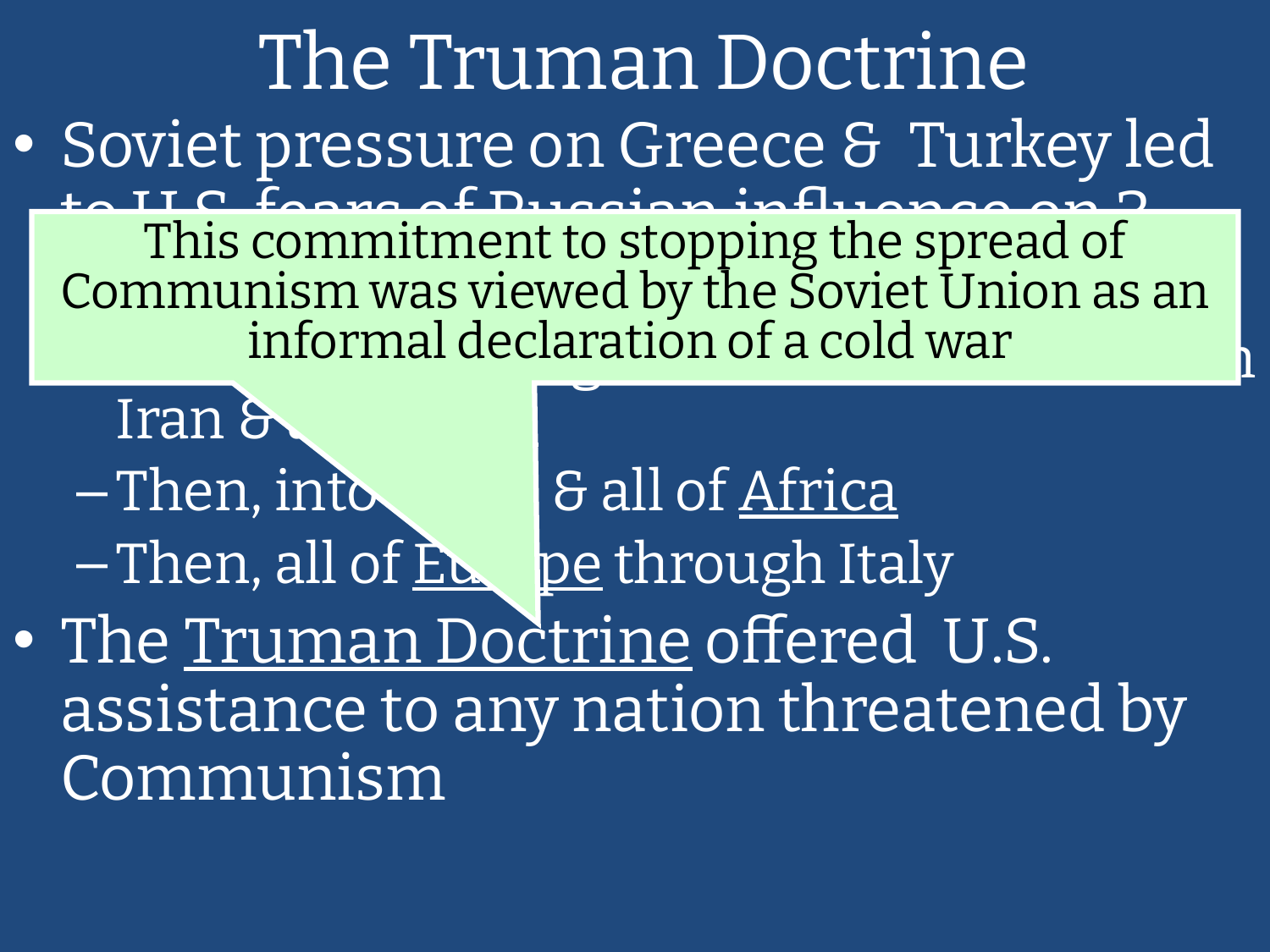

# The Truman Doctrine
Soviet pressure on Greece &  Turkey led to U.S. fears of Russian influence on 3 continents
Taking Greece might lead to communism in Iran & all of Asia
Then, into Egypt & all of Africa
Then, all of Europe through Italy
The Truman Doctrine offered  U.S. assistance to any nation threatened by Communism
This commitment to stopping the spread of Communism was viewed by the Soviet Union as an informal declaration of a cold war